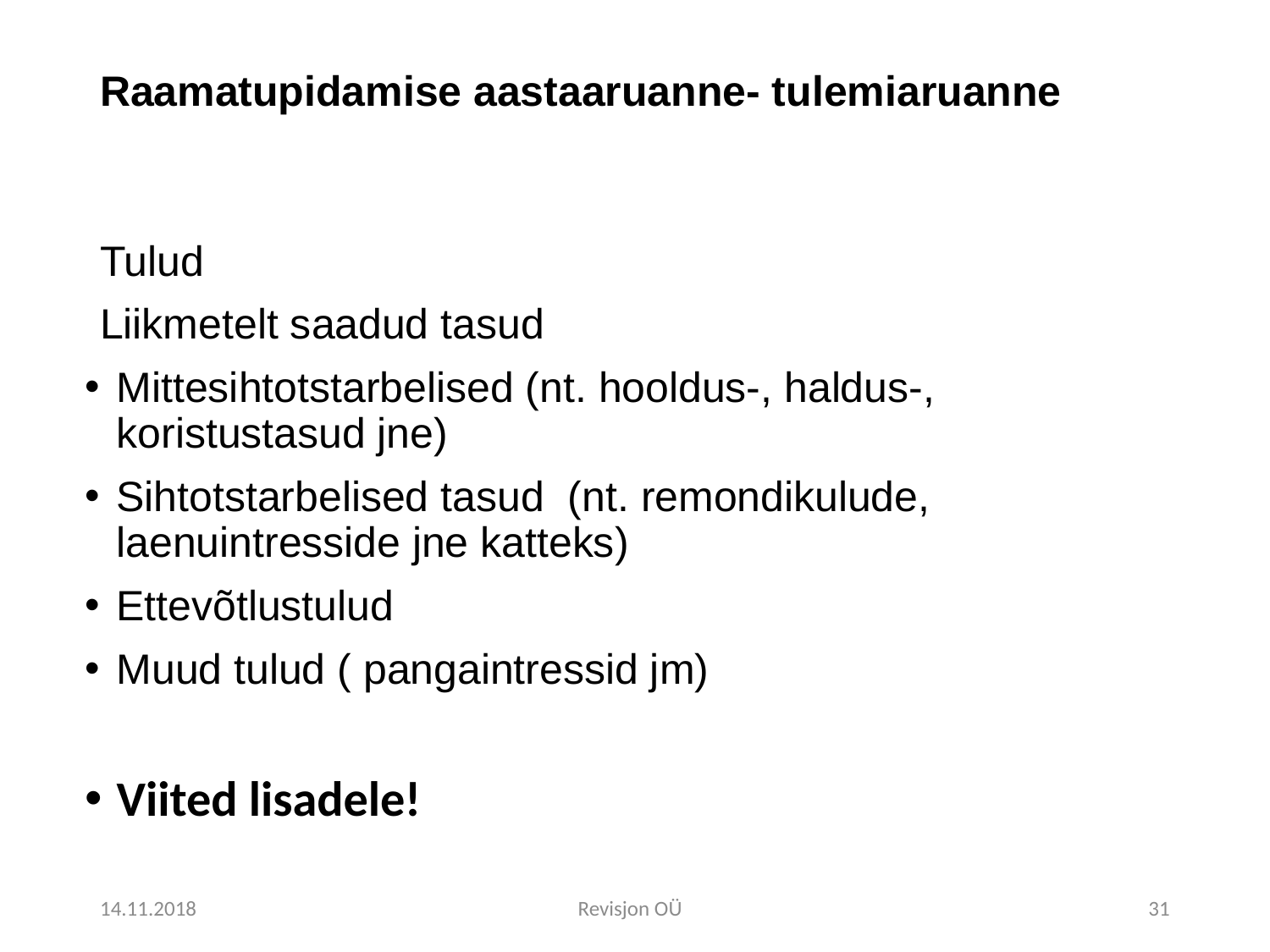

# Raamatupidamise aastaaruanne- tulemiaruanne

Tulud
Liikmetelt saadud tasud
Mittesihtotstarbelised (nt. hooldus-, haldus-, koristustasud jne)
Sihtotstarbelised tasud  (nt. remondikulude, laenuintresside jne katteks)
Ettevõtlustulud
Muud tulud ( pangaintressid jm)

Viited lisadele!
14.11.2018
Revisjon OÜ
31